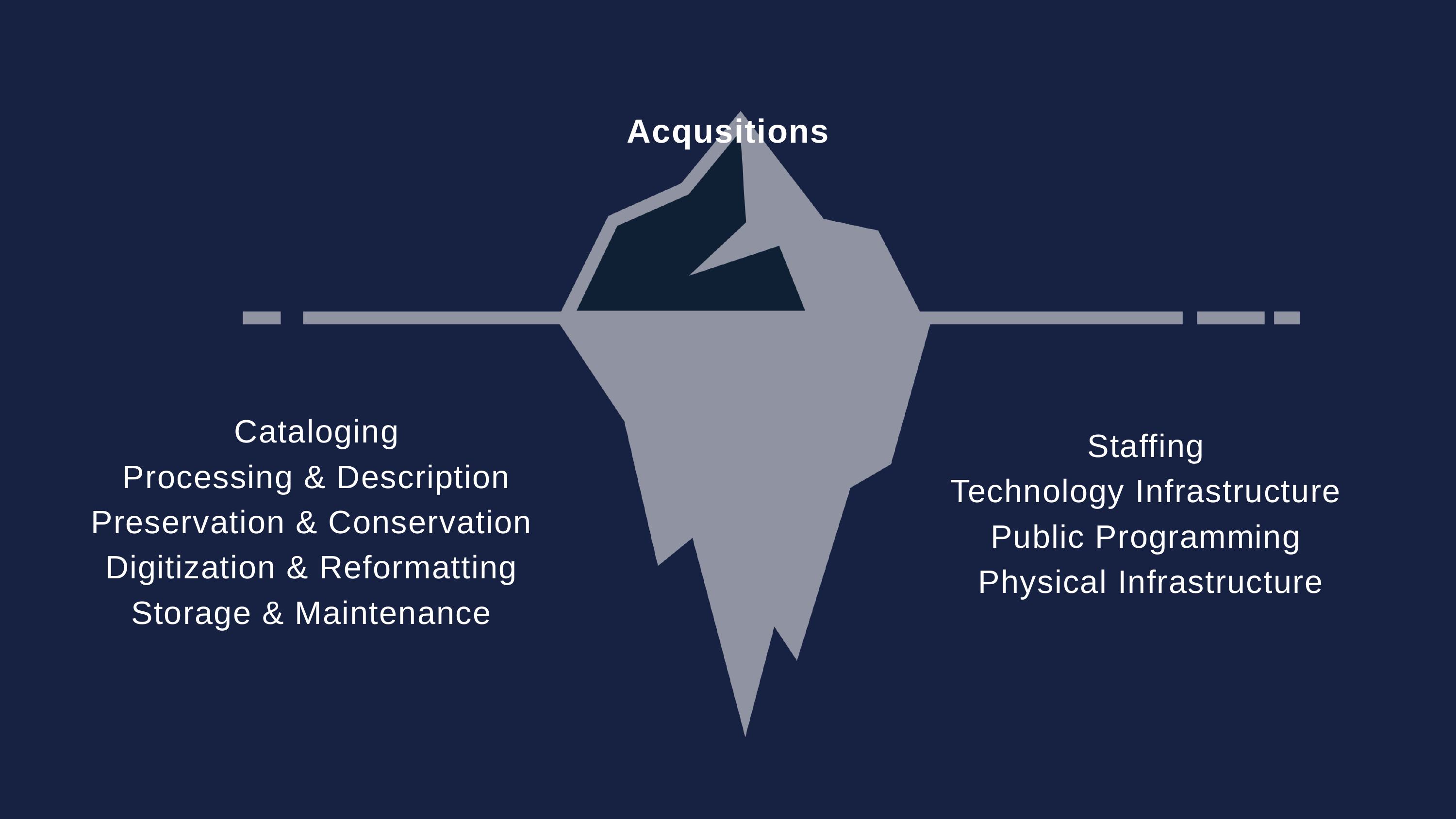

Acqusitions

Cataloging
Processing & Description
Preservation & Conservation
Digitization & Reformatting
Storage & Maintenance

Staffing
Technology Infrastructure
Public Programming
Physical Infrastructure